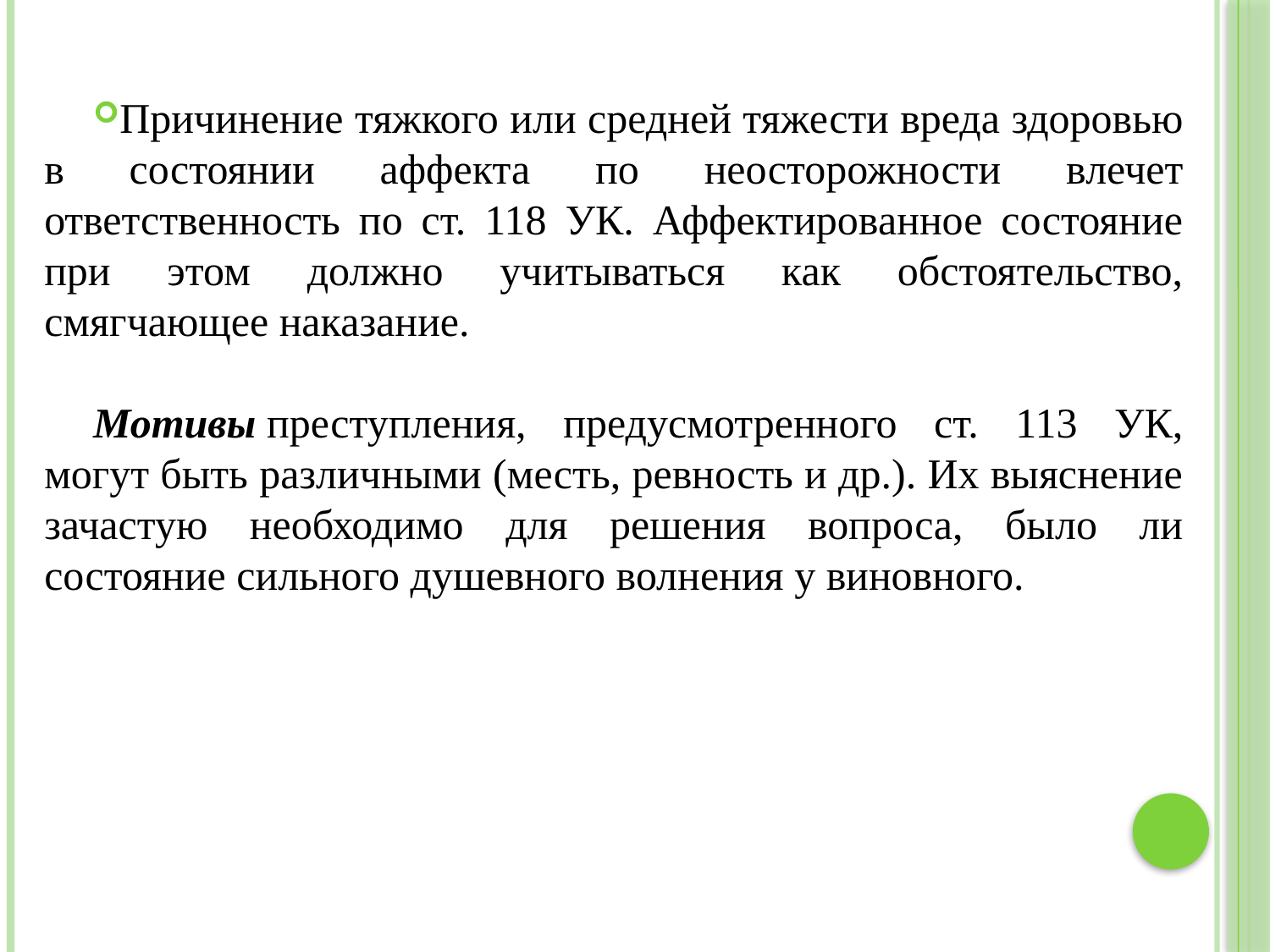

Причинение тяжкого или средней тяжести вреда здоровью в состоянии аффекта по неосторожности влечет ответственность по ст. 118 УК. Аффектированное состояние при этом должно учитываться как обстоятельство, смягчающее наказание.

Мотивы преступления, предусмотренного ст. 113 УК, могут быть различными (месть, ревность и др.). Их выяснение зачастую необходимо для решения вопроса, было ли состояние сильного душевного волнения у виновного.